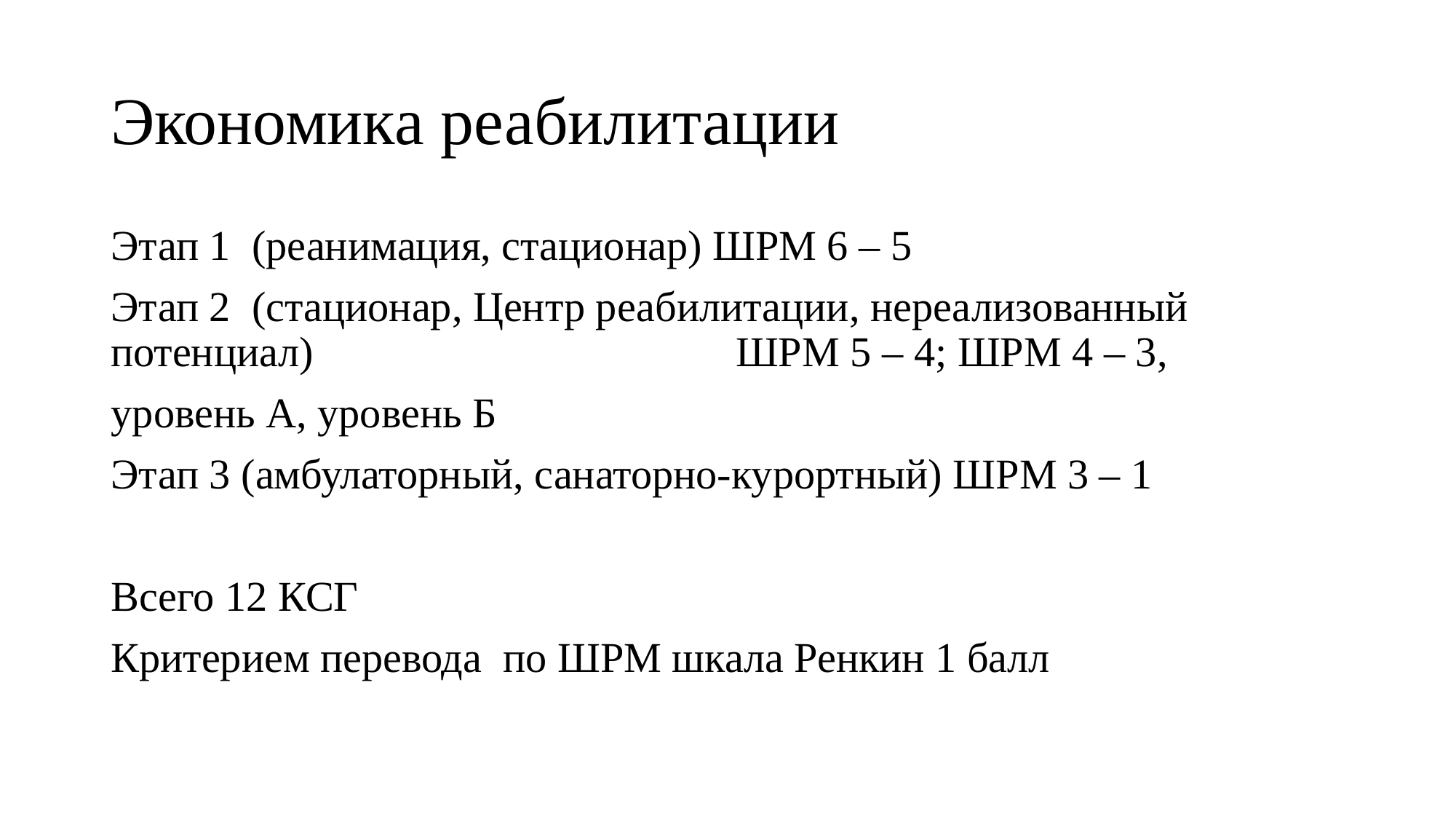

# Экономика реабилитации
Этап 1  (реанимация, стационар) ШРМ 6 – 5
Этап 2  (стационар, Центр реабилитации, нереализованный потенциал)                                        ШРМ 5 – 4; ШРМ 4 – 3,
уровень А, уровень Б
Этап 3 (амбулаторный, санаторно-курортный) ШРМ 3 – 1

Всего 12 КСГ
Критерием перевода  по ШРМ шкала Ренкин 1 балл